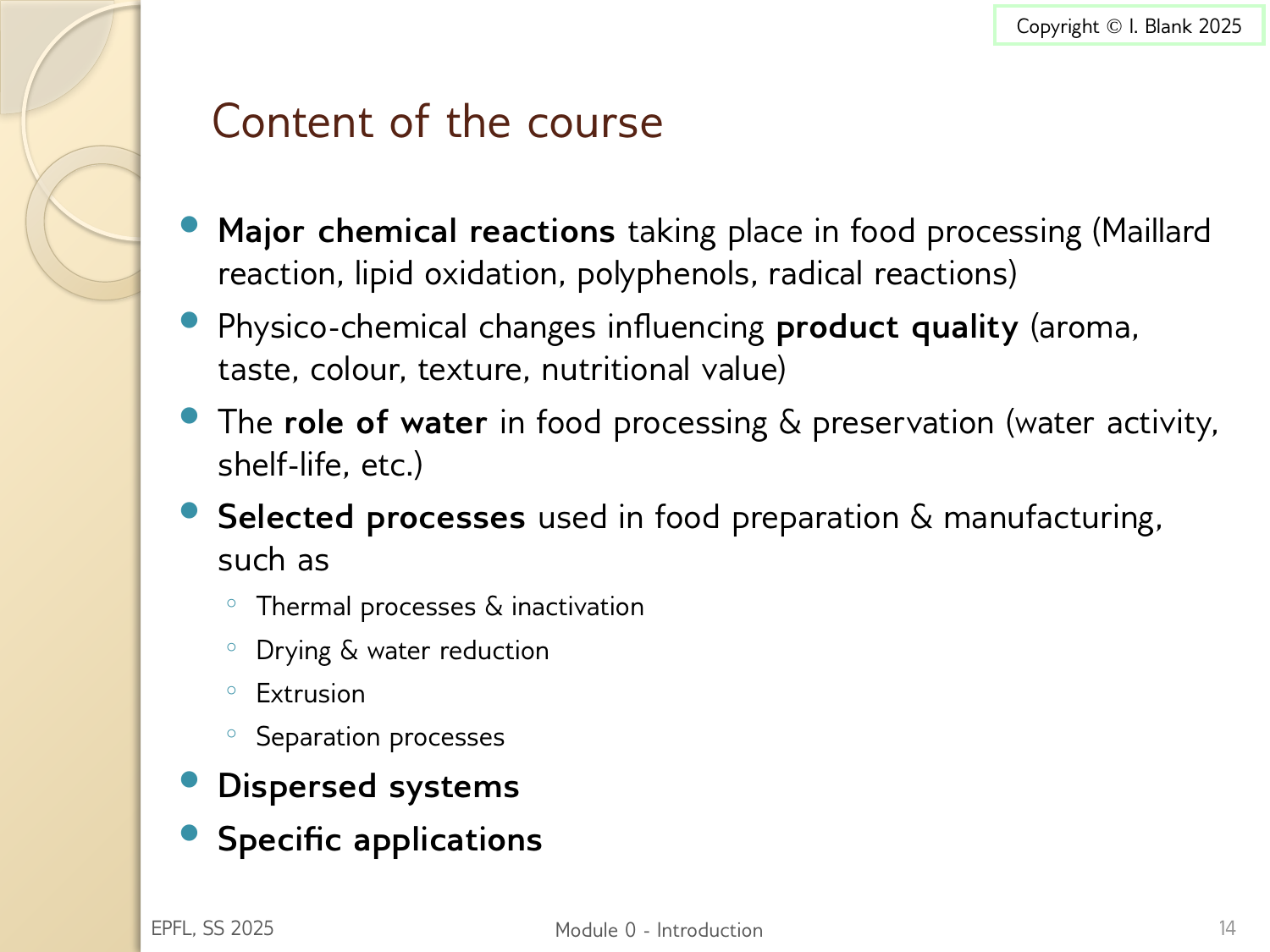

# Content of the course
Major chemical reactions taking place in food processing (Maillard reaction, lipid oxidation, polyphenols, radical reactions)
Physico-chemical changes influencing product quality (aroma, taste, colour, texture, nutritional value)
The role of water in food processing & preservation (water activity, shelf-life, etc.)
Selected processes used in food preparation & manufacturing, such as
Thermal processes & inactivation
Drying & water reduction
Extrusion
Separation processes
Dispersed systems
Specific applications

14
Module 0 - Introduction